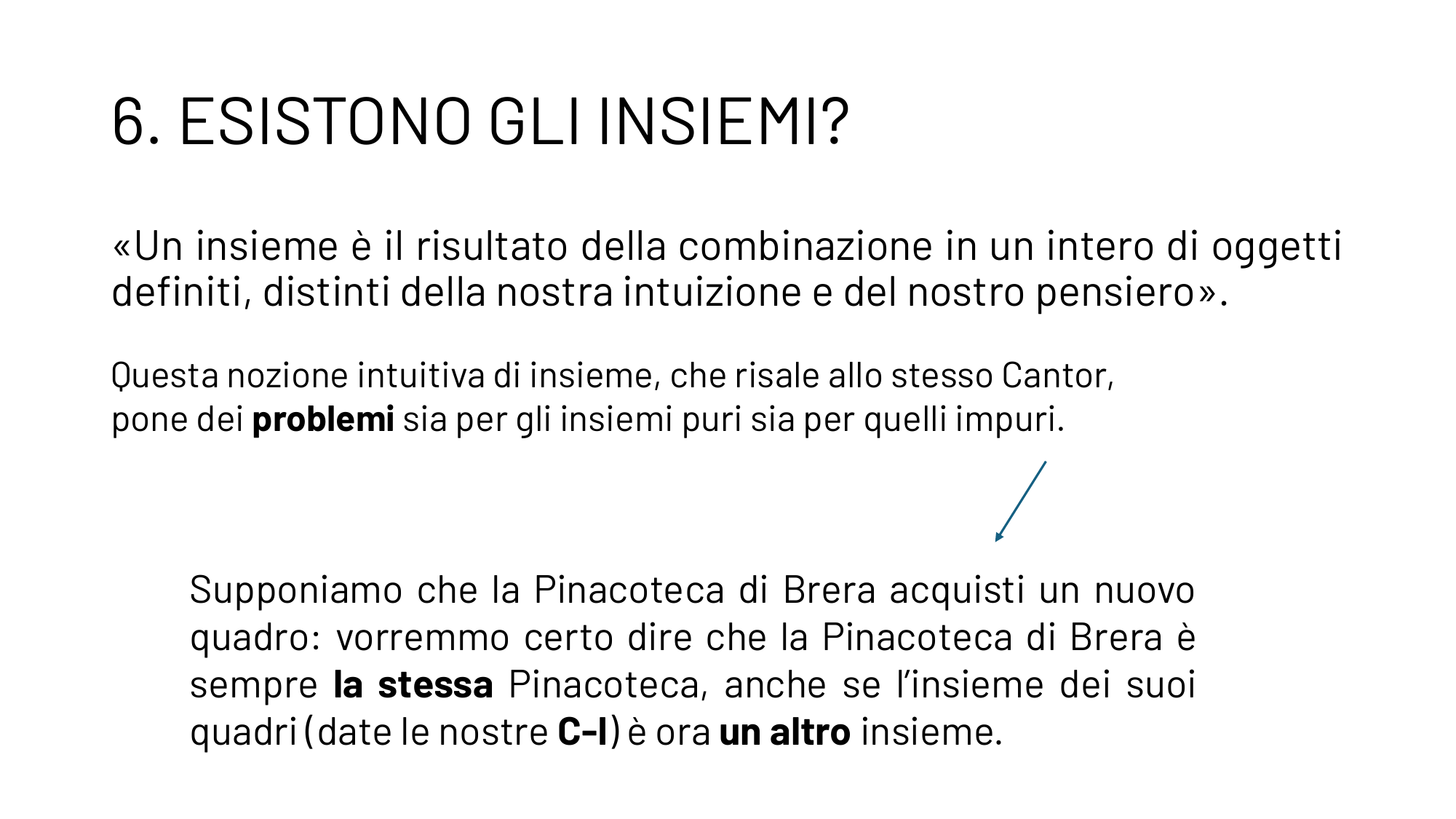

# 6. ESISTONO GLI INSIEMI?
«Un insieme è il risultato della combinazione in un intero di oggetti definiti, distinti della nostra intuizione e del nostro pensiero».
Questa nozione intuitiva di insieme, che risale allo stesso Cantor, pone dei problemi sia per gli insiemi puri sia per quelli impuri.
Supponiamo che la Pinacoteca di Brera acquisti un nuovo quadro: vorremmo certo dire che la Pinacoteca di Brera è sempre la stessa Pinacoteca, anche se l’insieme dei suoi quadri (date le nostre C-I) è ora un altro insieme.